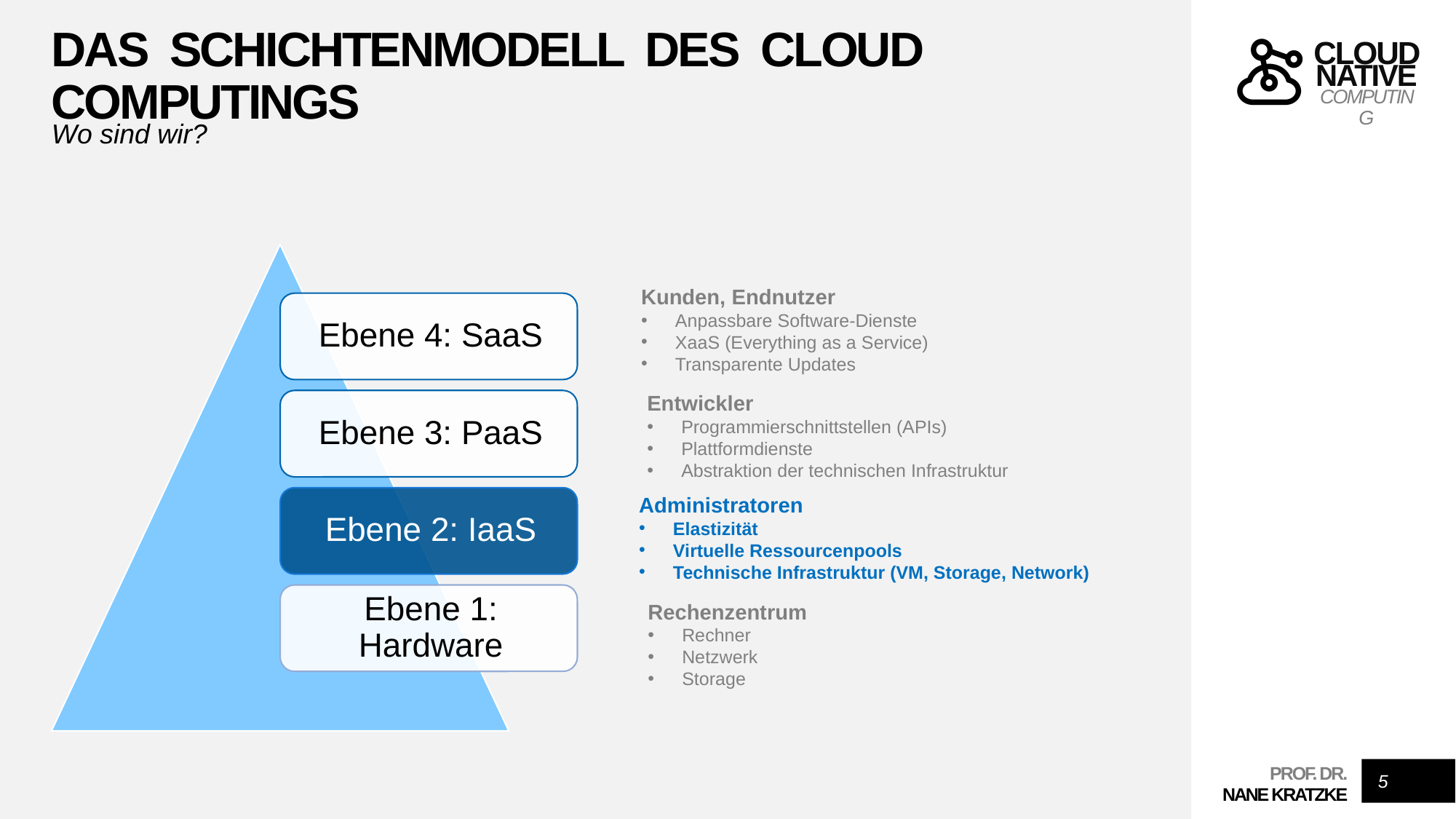

# Das  Schichtenmodell  des  cloud computings
Wo sind wir?
Ebene 4: SaaS
Ebene 3: PaaS
Ebene 2: IaaS
Ebene 1: Hardware
Kunden, Endnutzer
Anpassbare Software-Dienste
XaaS (Everything as a Service)
Transparente Updates
Entwickler
Programmierschnittstellen (APIs)
Plattformdienste
Abstraktion der technischen Infrastruktur
Administratoren
Elastizität
Virtuelle Ressourcenpools
Technische Infrastruktur (VM, Storage, Network)
Rechenzentrum
Rechner
Netzwerk
Storage
5